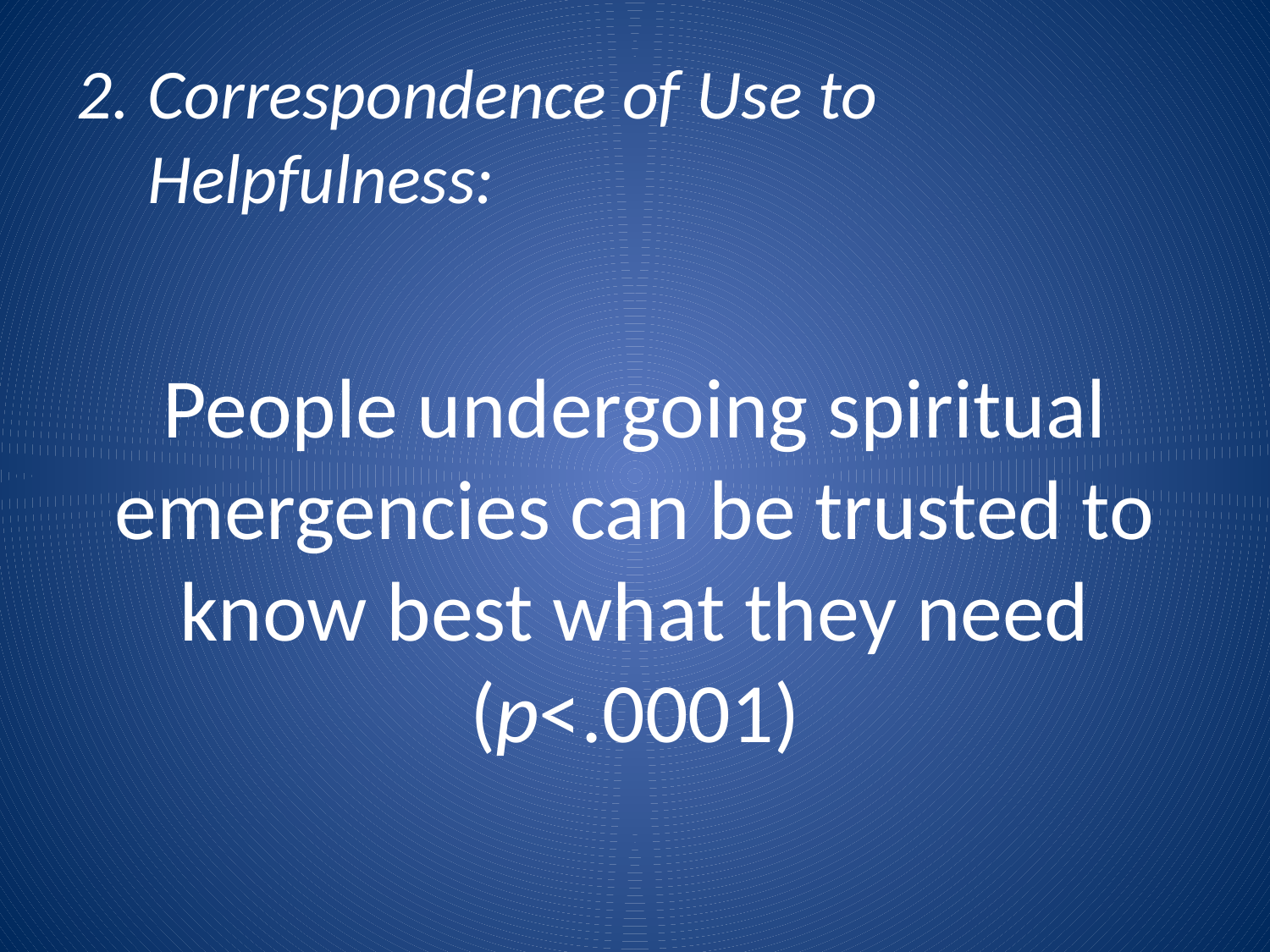

Correspondence of Use to Helpfulness:

People undergoing spiritual emergencies can be trusted to know best what they need (p<.0001)